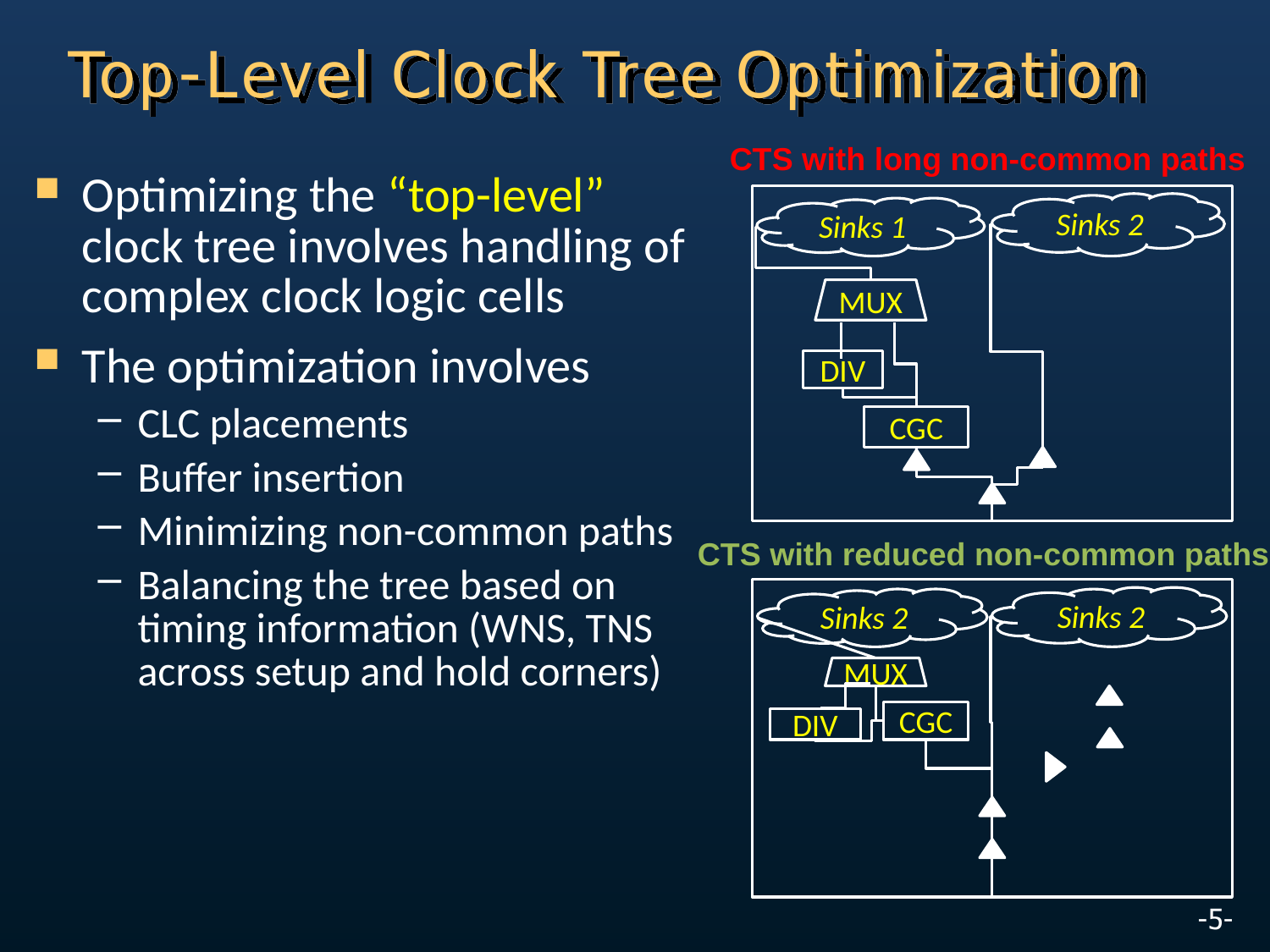

# Top-Level Clock Tree Optimization
CTS with long non-common paths
Optimizing the “top-level” clock tree involves handling of complex clock logic cells
The optimization involves
CLC placements
Buffer insertion
Minimizing non-common paths
Balancing the tree based on timing information (WNS, TNS across setup and hold corners)

Sinks 2
Sinks 1
MUX
DIV
CGC

CTS with reduced non-common paths

Sinks 2
Sinks 2
MUX

CGC
DIV